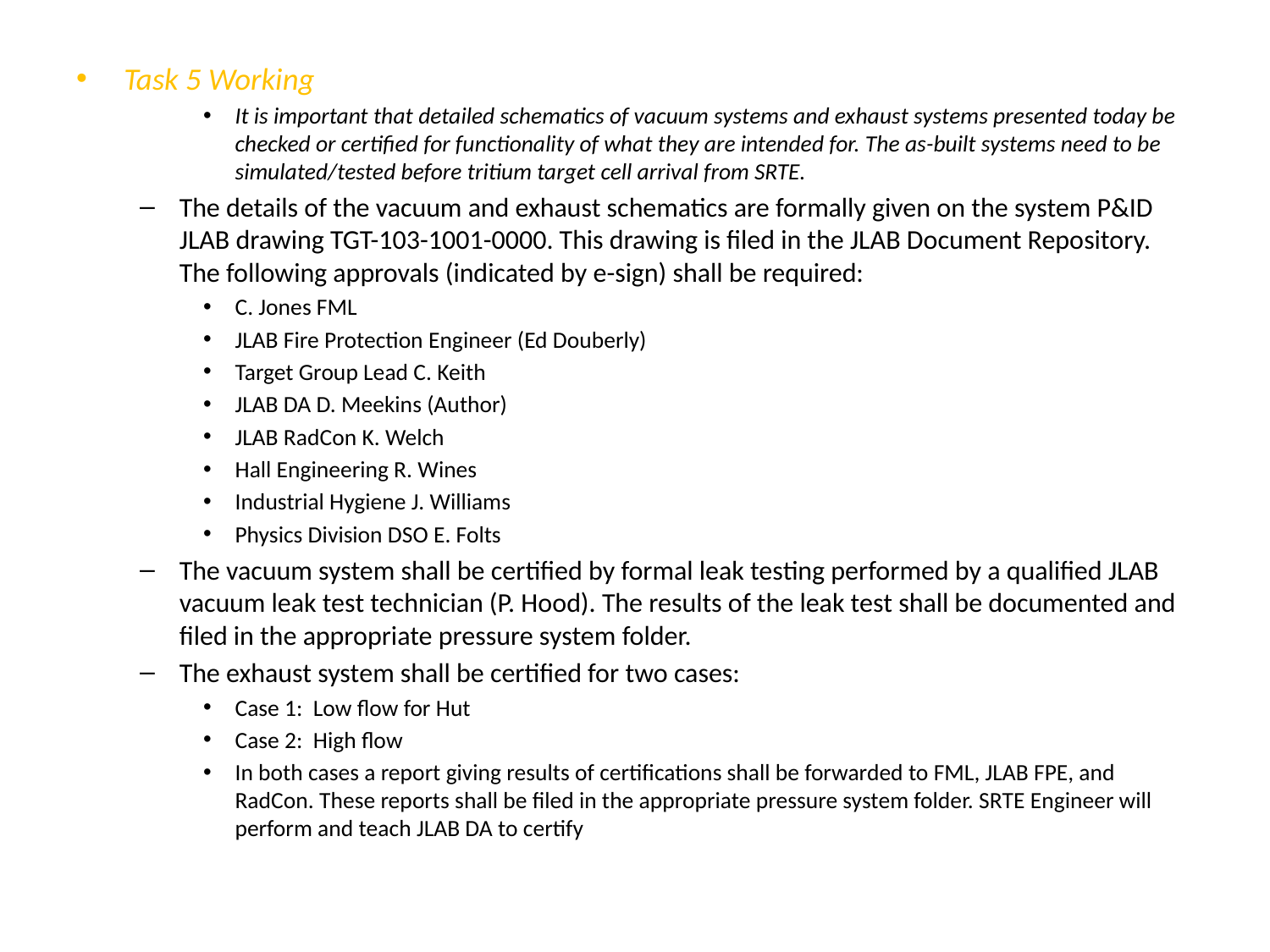

Task 5 Working
It is important that detailed schematics of vacuum systems and exhaust systems presented today be checked or certified for functionality of what they are intended for. The as-built systems need to be simulated/tested before tritium target cell arrival from SRTE.
The details of the vacuum and exhaust schematics are formally given on the system P&ID JLAB drawing TGT-103-1001-0000. This drawing is filed in the JLAB Document Repository. The following approvals (indicated by e-sign) shall be required:
C. Jones FML
JLAB Fire Protection Engineer (Ed Douberly)
Target Group Lead C. Keith
JLAB DA D. Meekins (Author)
JLAB RadCon K. Welch
Hall Engineering R. Wines
Industrial Hygiene J. Williams
Physics Division DSO E. Folts
The vacuum system shall be certified by formal leak testing performed by a qualified JLAB vacuum leak test technician (P. Hood). The results of the leak test shall be documented and filed in the appropriate pressure system folder.
The exhaust system shall be certified for two cases:
Case 1:  Low flow for Hut
Case 2:  High flow
In both cases a report giving results of certifications shall be forwarded to FML, JLAB FPE, and RadCon. These reports shall be filed in the appropriate pressure system folder. SRTE Engineer will perform and teach JLAB DA to certify